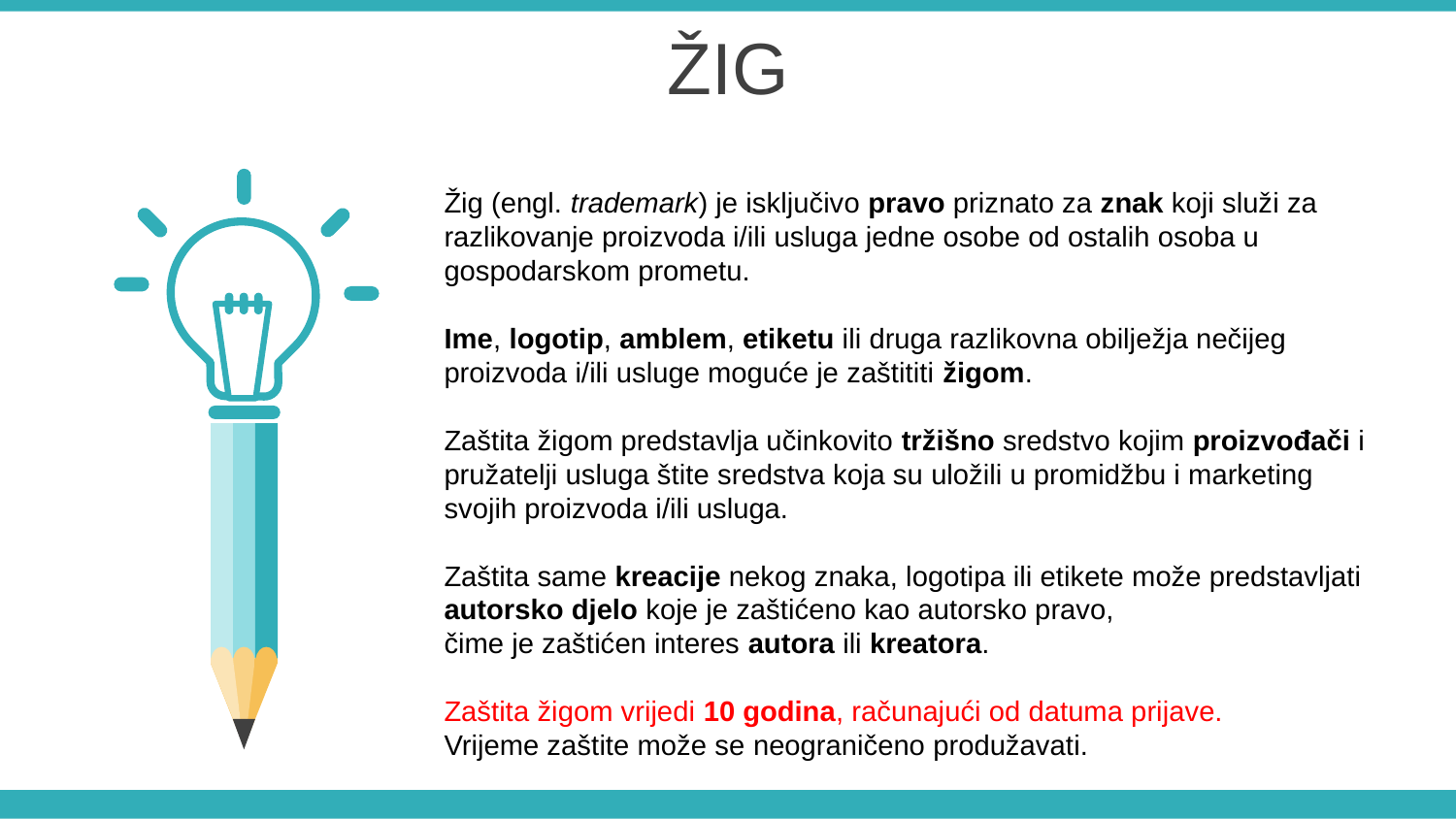

ŽIG

Žig (engl. trademark) je isključivo pravo priznato za znak koji služi za
razlikovanje proizvoda i/ili usluga jedne osobe od ostalih osoba u
gospodarskom prometu.

Ime, logotip, amblem, etiketu ili druga razlikovna obilježja nečijeg
proizvoda i/ili usluge moguće je zaštititi žigom.

Zaštita žigom predstavlja učinkovito tržišno sredstvo kojim proizvođači i pružatelji usluga štite sredstva koja su uložili u promidžbu i marketing svojih proizvoda i/ili usluga.

Zaštita same kreacije nekog znaka, logotipa ili etikete može predstavljati autorsko djelo koje je zaštićeno kao autorsko pravo,
čime je zaštićen interes autora ili kreatora.

Zaštita žigom vrijedi 10 godina, računajući od datuma prijave.
Vrijeme zaštite može se neograničeno produžavati.